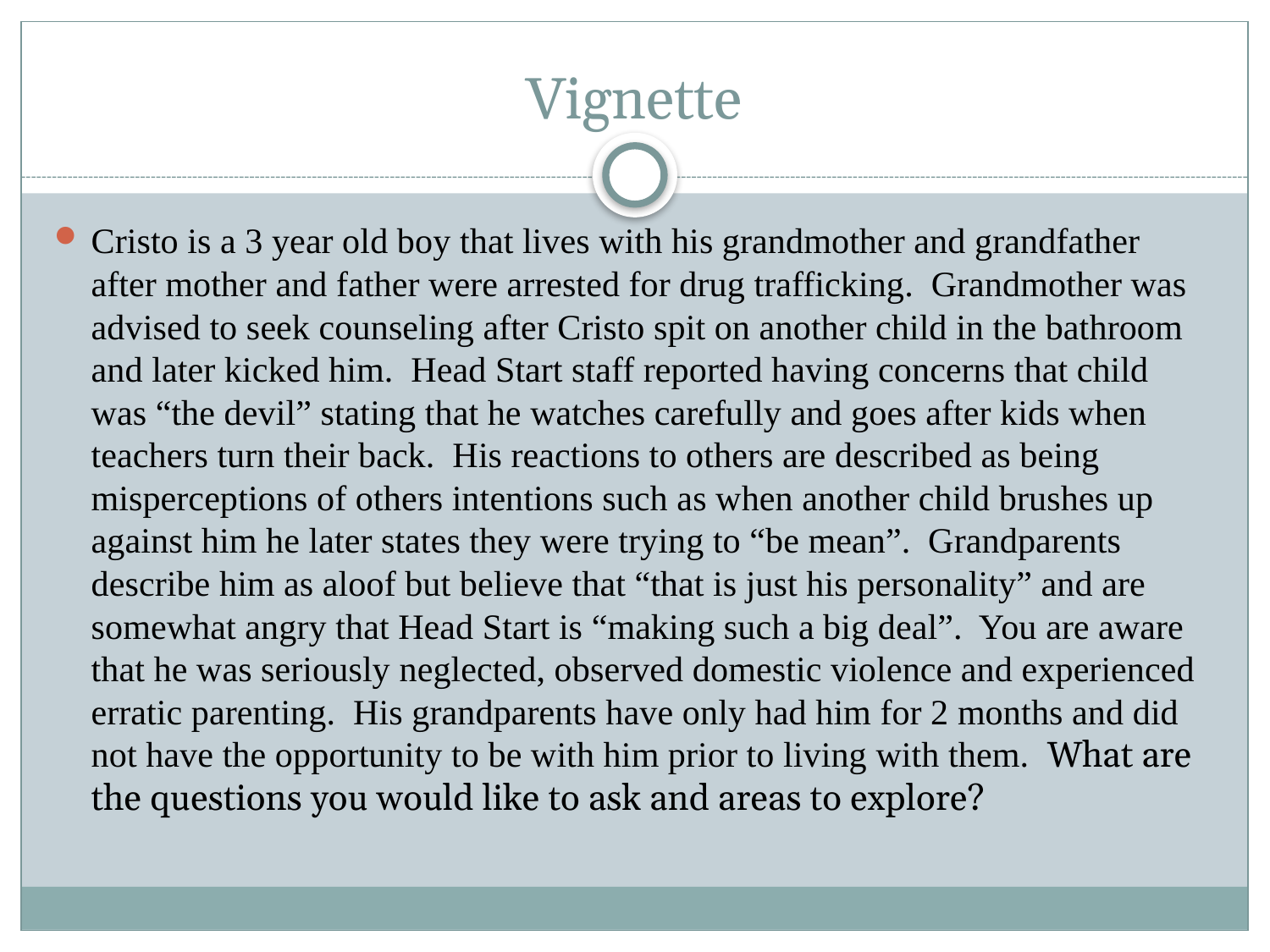

# Vignette
Cristo is a 3 year old boy that lives with his grandmother and grandfather after mother and father were arrested for drug trafficking.  Grandmother was advised to seek counseling after Cristo spit on another child in the bathroom and later kicked him.  Head Start staff reported having concerns that child was “the devil” stating that he watches carefully and goes after kids when teachers turn their back.  His reactions to others are described as being misperceptions of others intentions such as when another child brushes up against him he later states they were trying to “be mean”.  Grandparents describe him as aloof but believe that “that is just his personality” and are somewhat angry that Head Start is “making such a big deal”.  You are aware that he was seriously neglected, observed domestic violence and experienced erratic parenting.  His grandparents have only had him for 2 months and did not have the opportunity to be with him prior to living with them.  What are the questions you would like to ask and areas to explore?